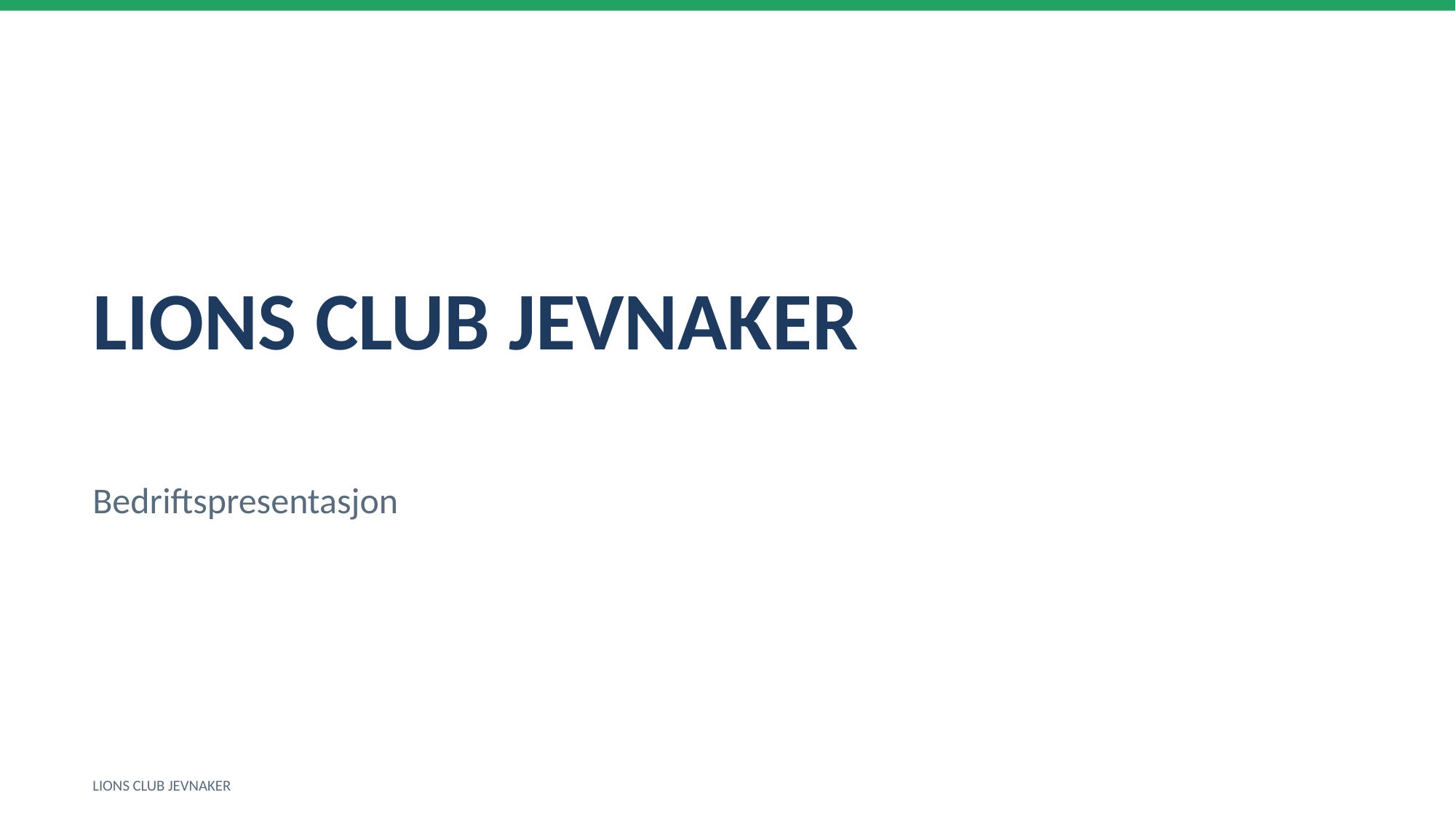

LIONS CLUB JEVNAKER
Bedriftspresentasjon
LIONS CLUB JEVNAKER